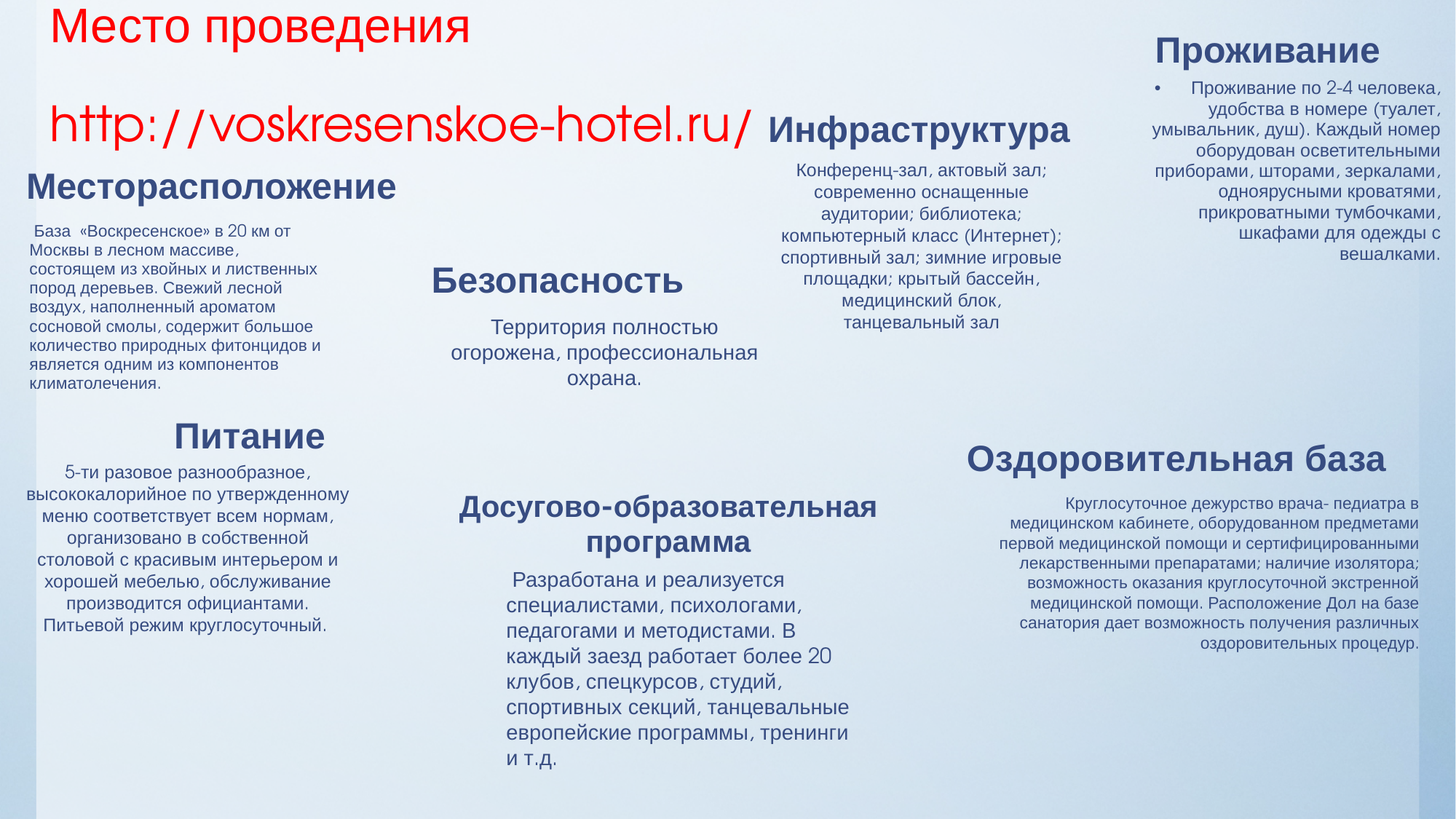

# Место проведения http://voskresenskoe-hotel.ru/
Проживание
Проживание по 2-4 человека, удобства в номере (туалет, умывальник, душ). Каждый номер оборудован осветительными приборами, шторами, зеркалами, одноярусными кроватями, прикроватными тумбочками, шкафами для одежды с вешалками.
Инфраструктура
Конференц-зал, актовый зал; современно оснащенные аудитории; библиотека; компьютерный класс (Интернет); спортивный зал; зимние игровые площадки; крытый бассейн, медицинский блок, танцевальный зал
Месторасположение
 База  «Воскресенское» в 20 км от Москвы в лесном массиве, состоящем из хвойных и лиственных пород деревьев. Свежий лесной воздух, наполненный ароматом сосновой смолы, содержит большое количество природных фитонцидов и является одним из компонентов климатолечения.
Безопасность
Территория полностью огорожена, профессиональная охрана.
Питание
Оздоровительная база
5-ти разовое разнообразное, высококалорийное по утвержденному меню соответствует всем нормам, организовано в собственной столовой с красивым интерьером и хорошей мебелью, обслуживание производится официантами. Питьевой режим круглосуточный.
Круглосуточное дежурство врача- педиатра в медицинском кабинете, оборудованном предметами первой медицинской помощи и сертифицированными лекарственными препаратами; наличие изолятора; возможность оказания круглосуточной экстренной медицинской помощи. Расположение Дол на базе санатория дает возможность получения различных оздоровительных процедур.
Досугово-образовательная программа
 Разработана и реализуется специалистами, психологами, педагогами и методистами. В каждый заезд работает более 20 клубов, спецкурсов, студий, спортивных секций, танцевальные европейские программы, тренинги и т.д.